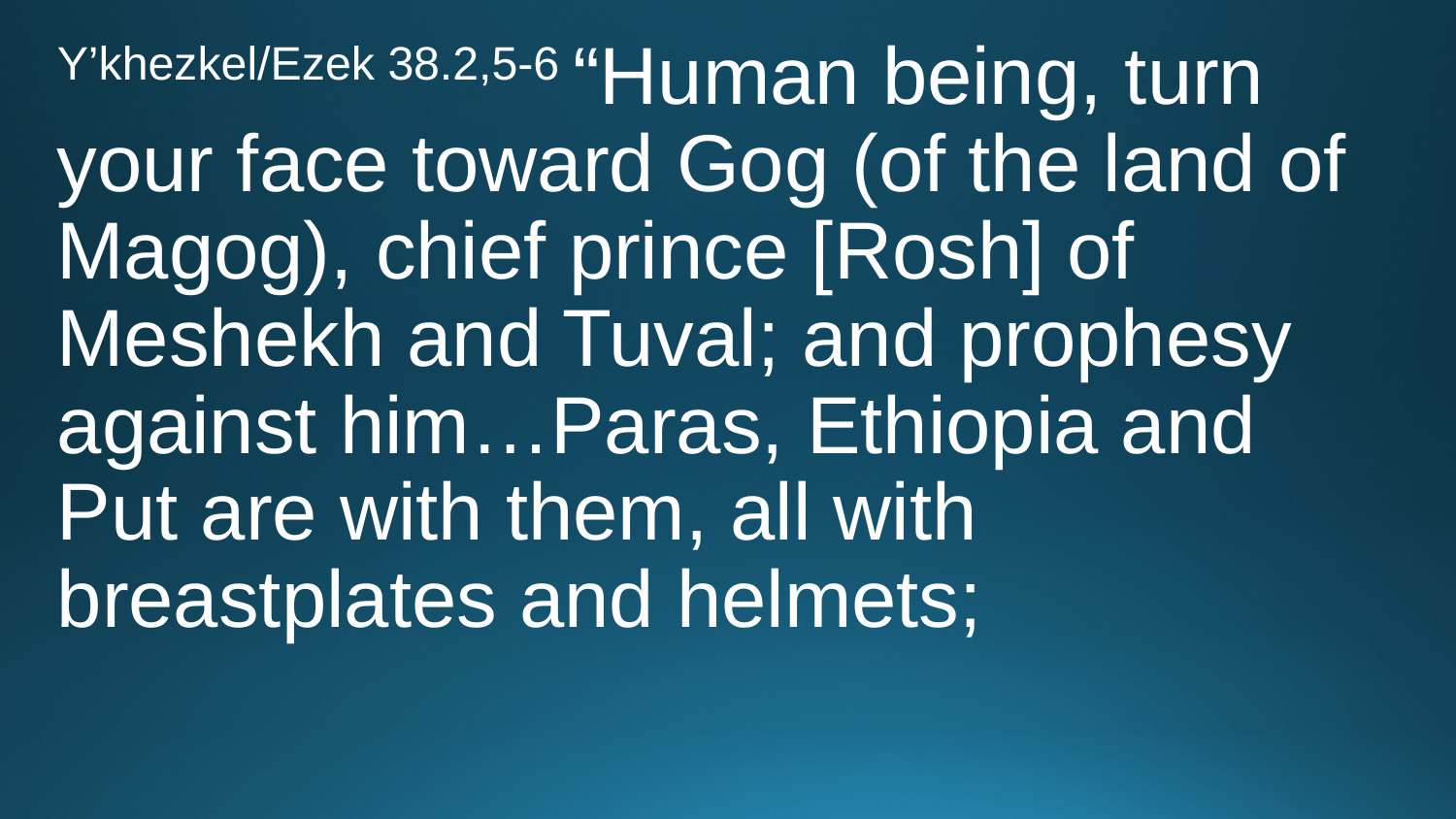

Y’khezkel/Ezek 38.2,5-6 “Human being, turn your face toward Gog (of the land of Magog), chief prince [Rosh] of Meshekh and Tuval; and prophesy against him…Paras, Ethiopia and Put are with them, all with breastplates and helmets;